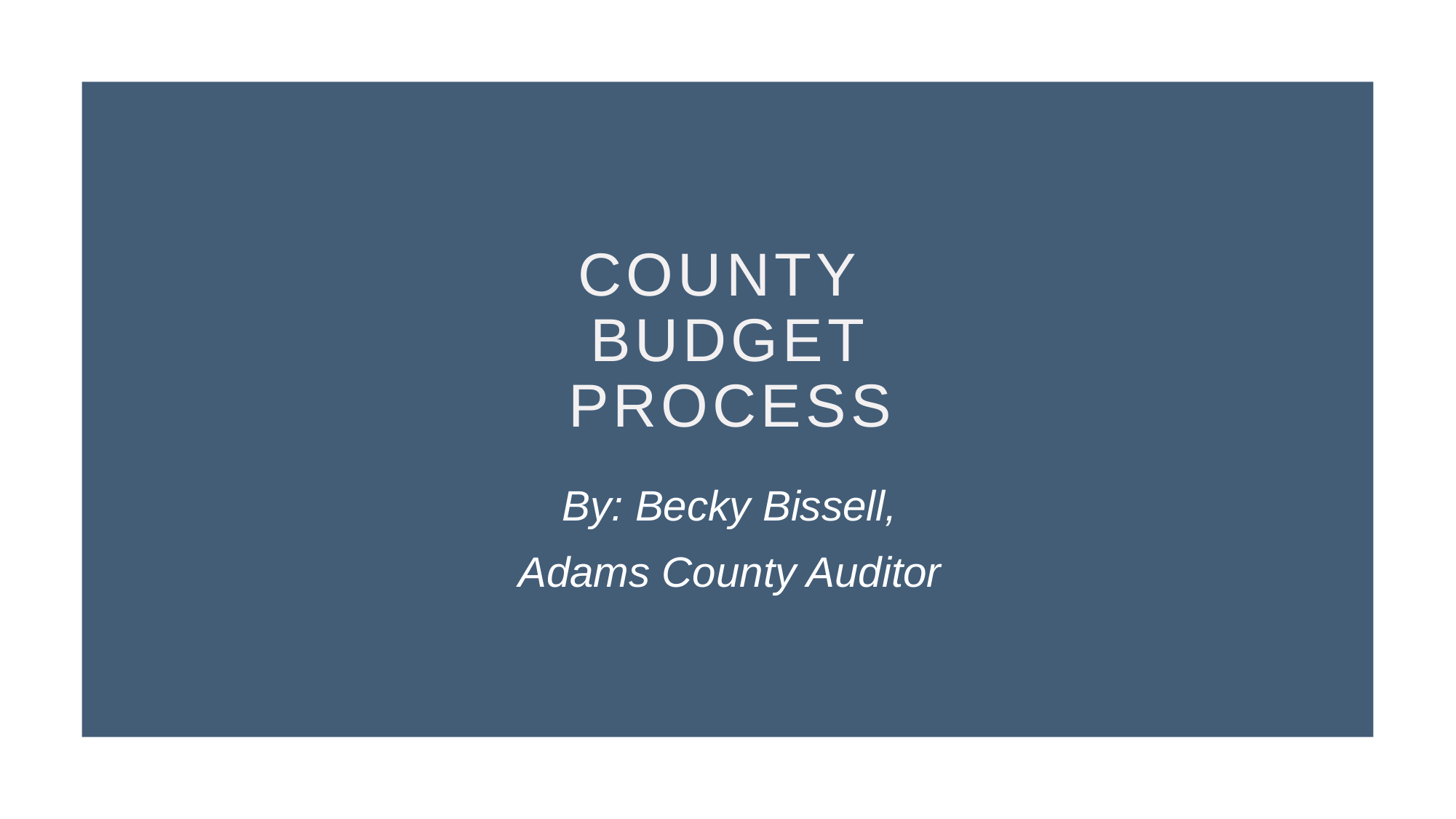

# County Budget Process
By: Becky Bissell,
Adams County Auditor